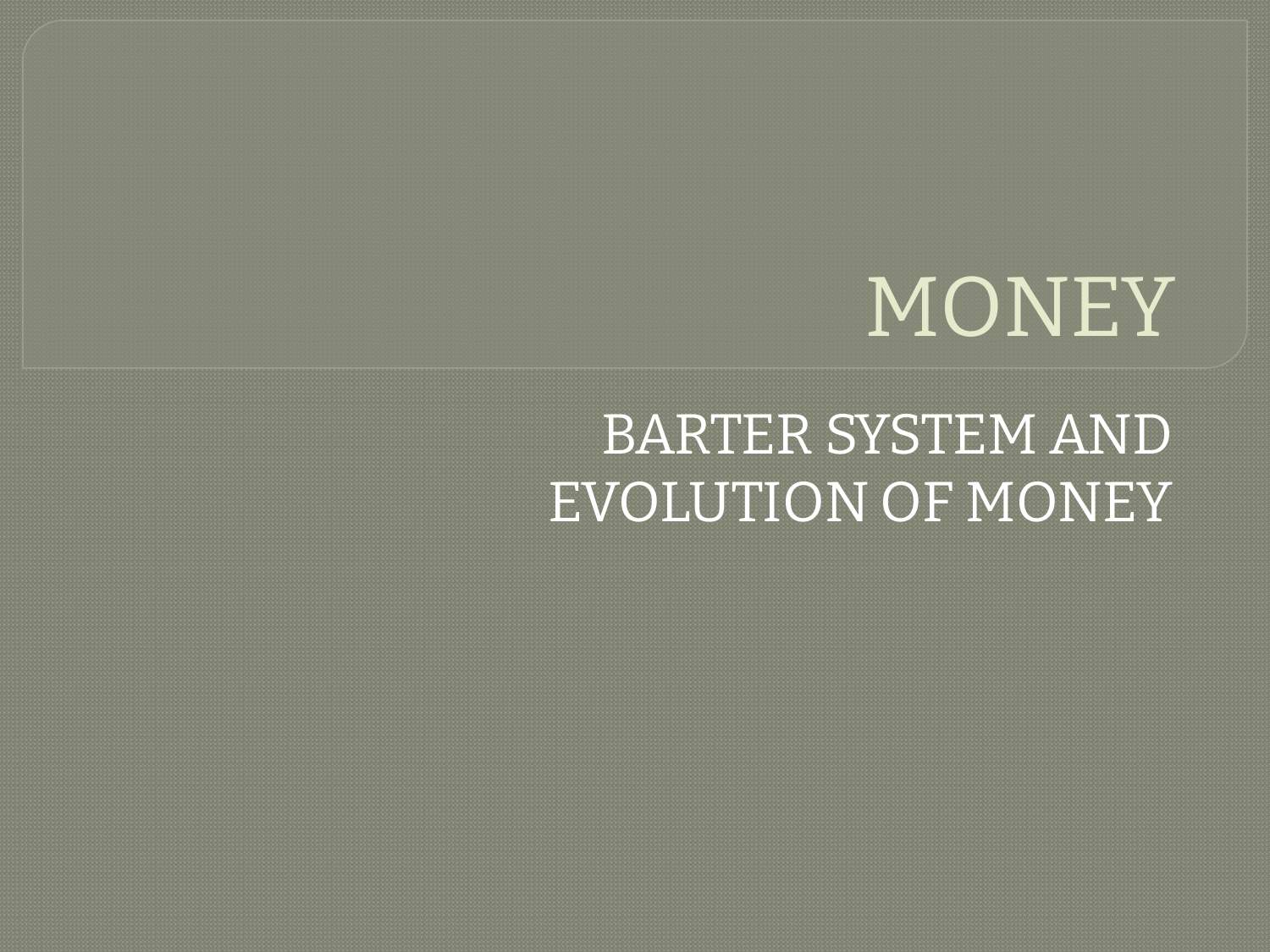

# MONEY
 BARTER SYSTEM AND EVOLUTION OF MONEY